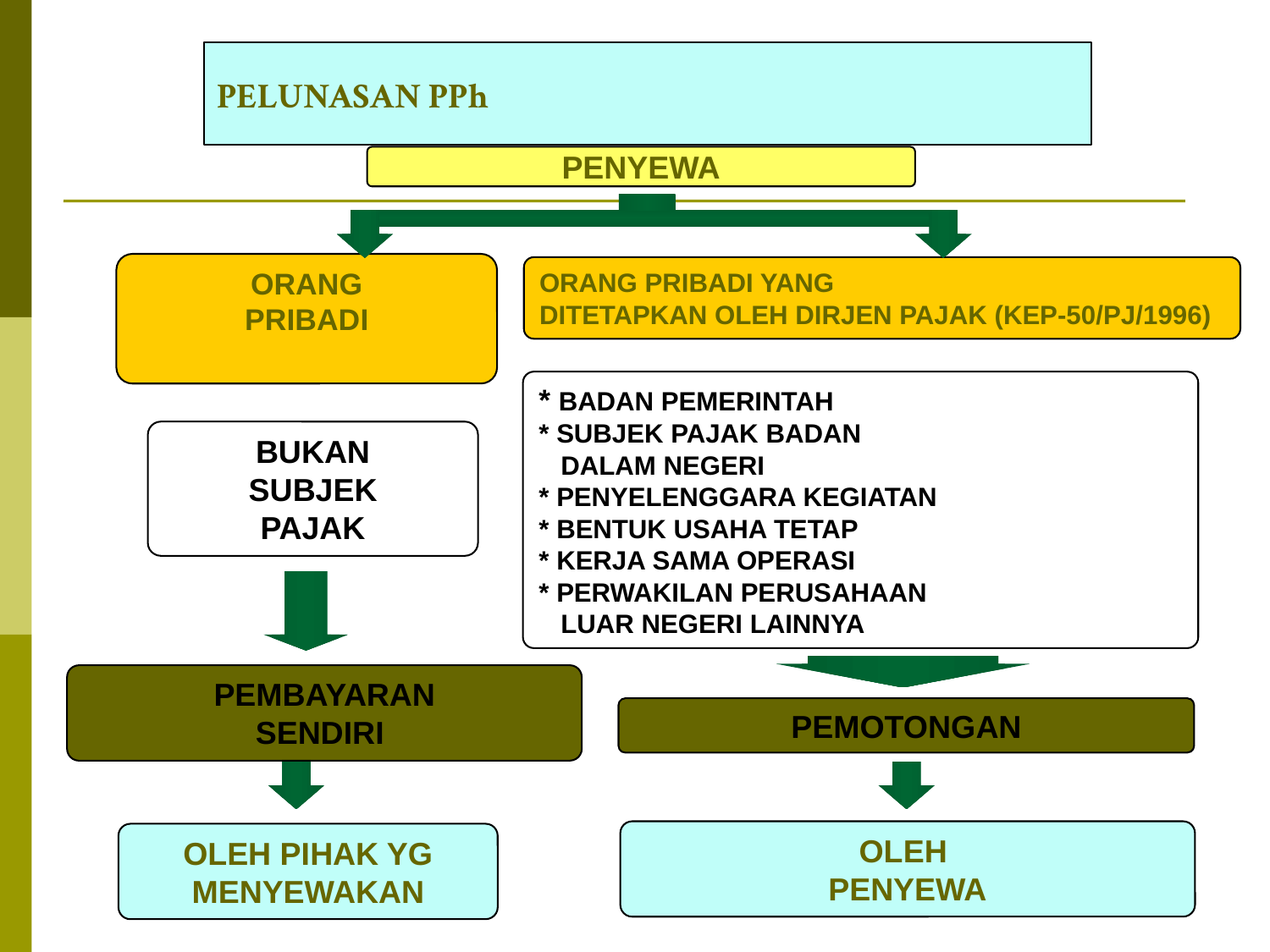

# PELUNASAN PPh
PENYEWA

ORANG
PRIBADI

ORANG PRIBADI YANG
DITETAPKAN OLEH DIRJEN PAJAK (KEP-50/PJ/1996)
* BADAN PEMERINTAH
* SUBJEK PAJAK BADAN
   DALAM NEGERI
* PENYELENGGARA KEGIATAN
* BENTUK USAHA TETAP
* KERJA SAMA OPERASI
* PERWAKILAN PERUSAHAAN
   LUAR NEGERI LAINNYA
BUKAN
SUBJEK
PAJAK

PEMBAYARAN
SENDIRI
PEMOTONGAN

OLEH
PENYEWA
OLEH PIHAK YG
MENYEWAKAN

7